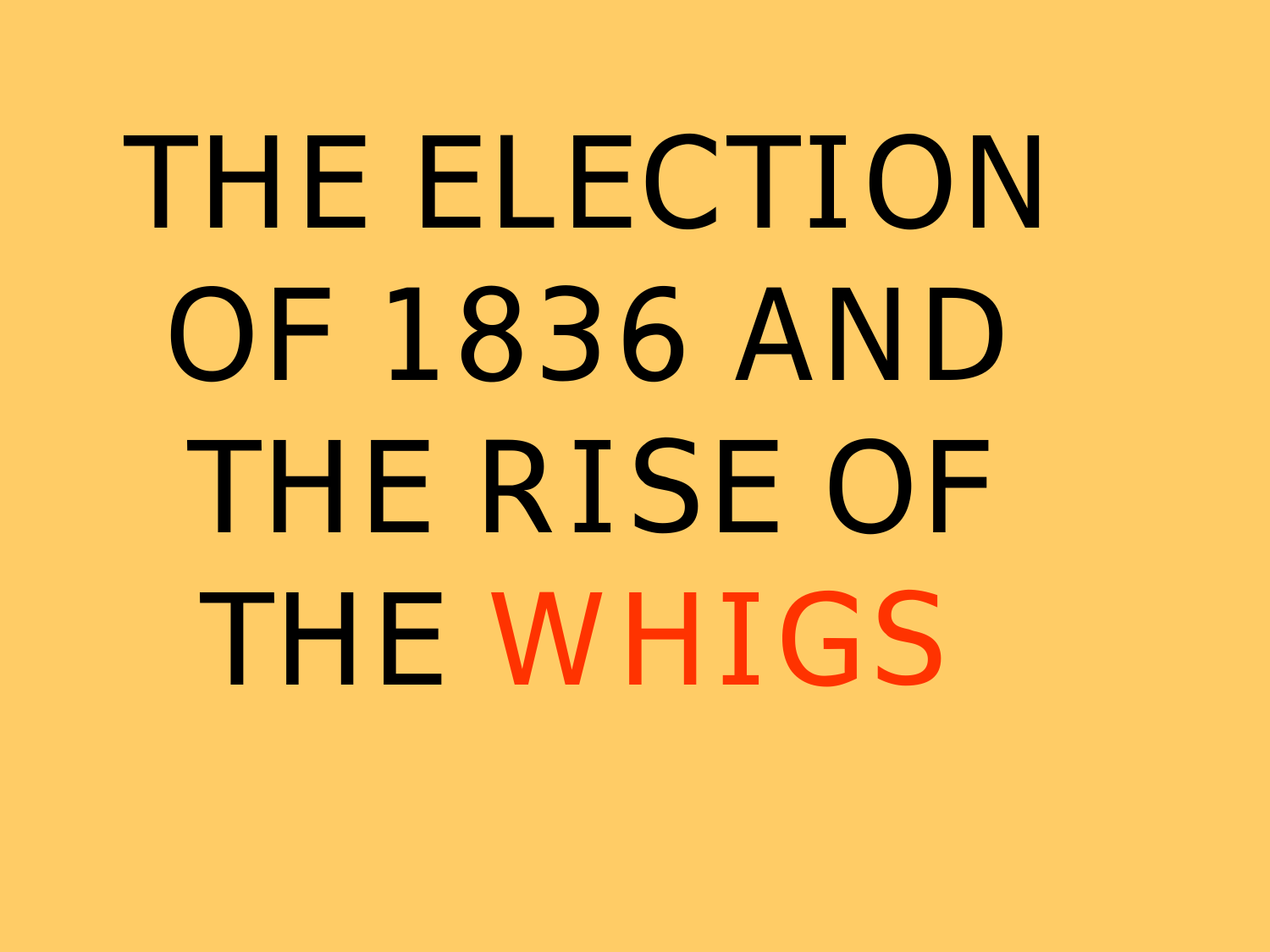

THE ELECTION OF 1836 AND THE RISE OF THE WHIGS